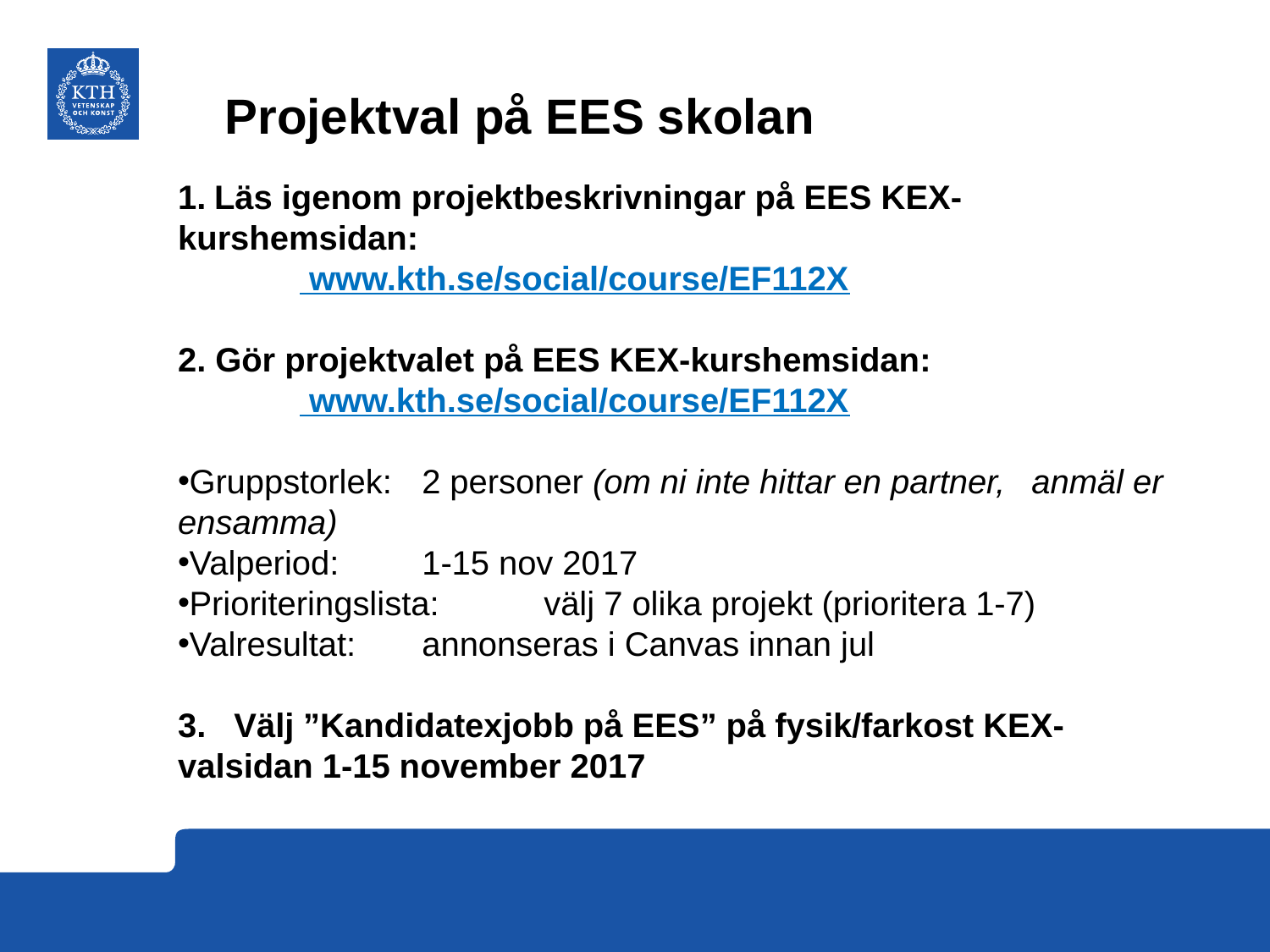

# Projektval på EES skolan
 Läs igenom projektbeskrivningar på EES KEX- kurshemsidan:
	 www.kth.se/social/course/EF112X

2. Gör projektvalet på EES KEX-kurshemsidan:
	 www.kth.se/social/course/EF112X

Gruppstorlek: 	2 personer (om ni inte hittar en partner, 			anmäl er ensamma)
Valperiod: 		1-15 nov 2017
Prioriteringslista: 	välj 7 olika projekt (prioritera 1-7)
Valresultat:		annonseras i Canvas innan jul

3.   Välj ”Kandidatexjobb på EES” på fysik/farkost KEX-valsidan 1-15 november 2017